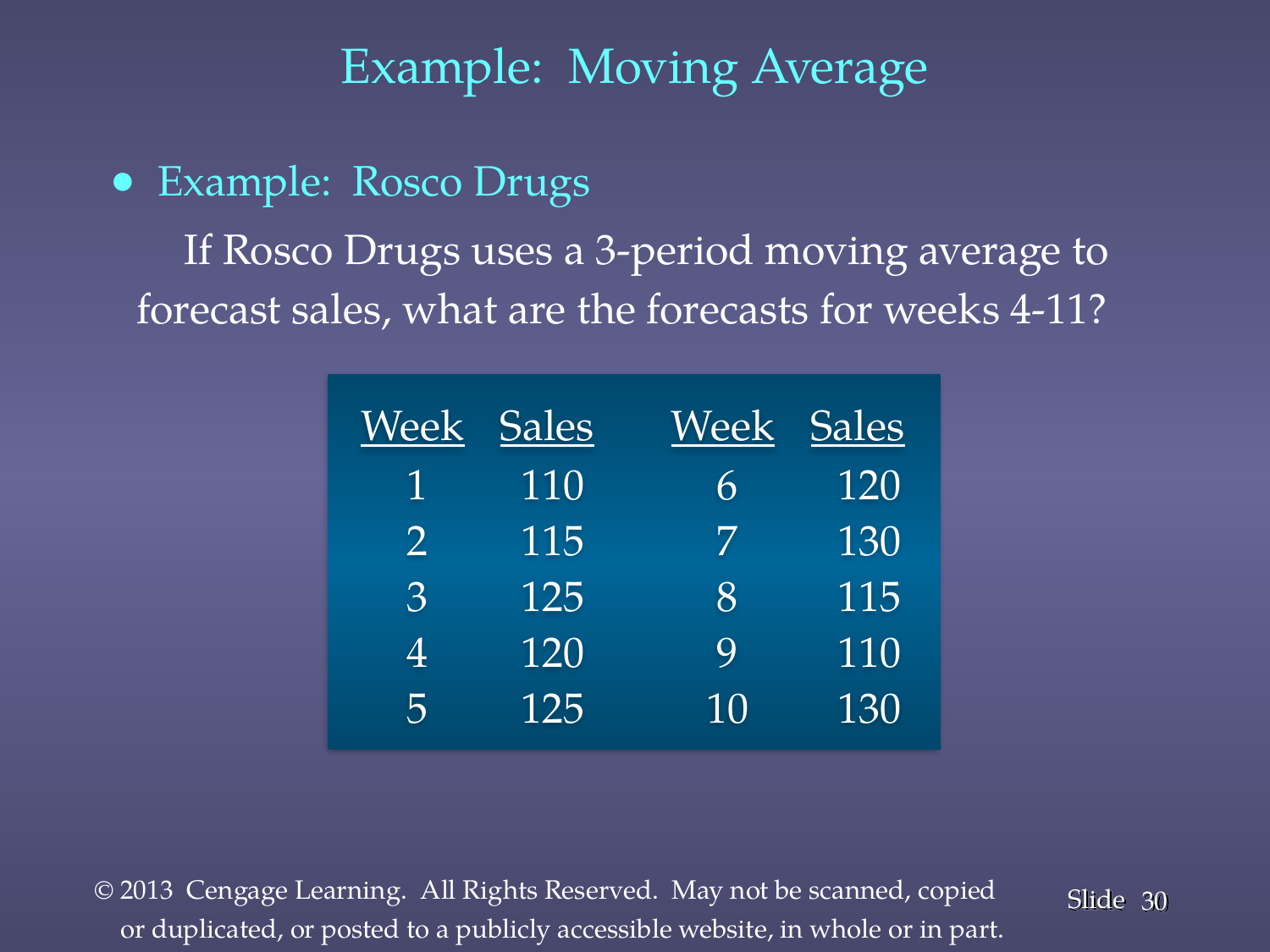

Example:  Moving Average
Example:  Rosco Drugs
	     If Rosco Drugs uses a 3-period moving average to
     forecast sales, what are the forecasts for weeks 4-11?

Week
Sales
Week
Sales
1
2
3
4
5
110
115
125
120
125
6
7
8
9
10
120
130
115
110
130